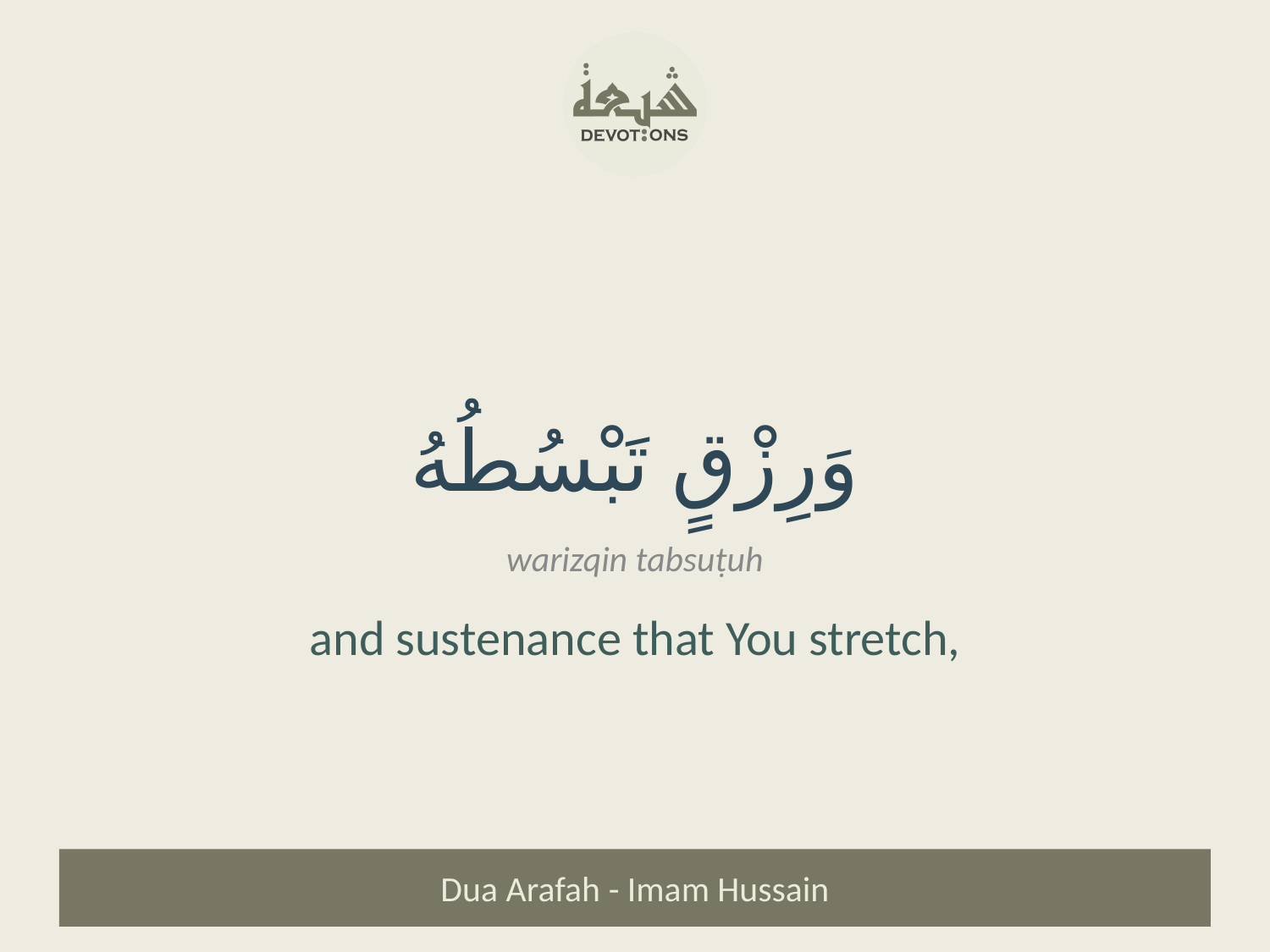

وَرِزْقٍ تَبْسُطُهُ
warizqin tabsuṭuh
and sustenance that You stretch,
Dua Arafah - Imam Hussain